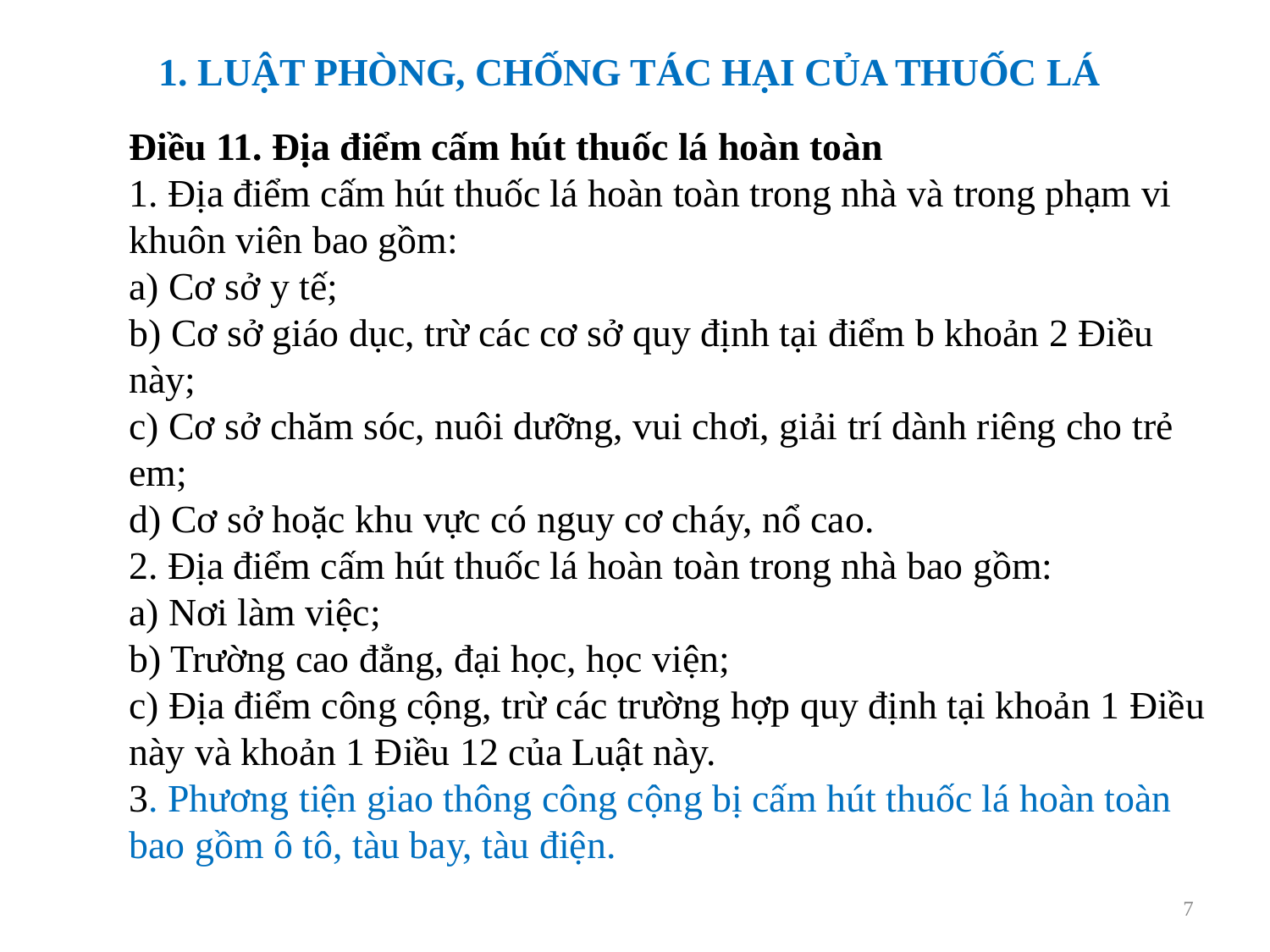

# 1. LUẬT PHÒNG, CHỐNG TÁC HẠI CỦA THUỐC LÁ
Điều 11. Địa điểm cấm hút thuốc lá hoàn toàn
1. Địa điểm cấm hút thuốc lá hoàn toàn trong nhà và trong phạm vi khuôn viên bao gồm:
a) Cơ sở y tế;
b) Cơ sở giáo dục, trừ các cơ sở quy định tại điểm b khoản 2 Điều này;
c) Cơ sở chăm sóc, nuôi dưỡng, vui chơi, giải trí dành riêng cho trẻ em;
d) Cơ sở hoặc khu vực có nguy cơ cháy, nổ cao.
2. Địa điểm cấm hút thuốc lá hoàn toàn trong nhà bao gồm:
a) Nơi làm việc;
b) Trường cao đẳng, đại học, học viện;
c) Địa điểm công cộng, trừ các trường hợp quy định tại khoản 1 Điều này và khoản 1 Điều 12 của Luật này.
3. Phương tiện giao thông công cộng bị cấm hút thuốc lá hoàn toàn bao gồm ô tô, tàu bay, tàu điện.

7